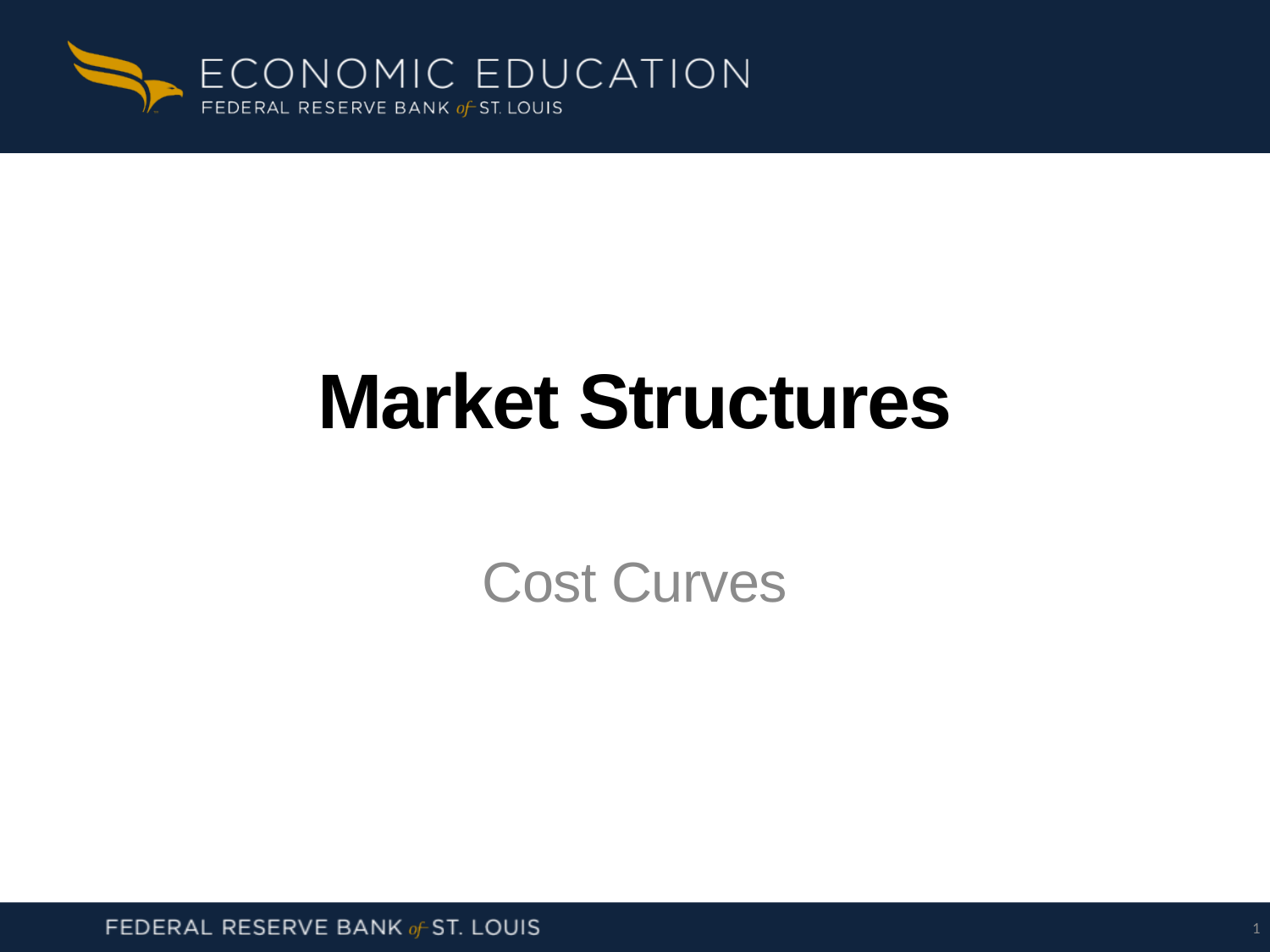

# Market Structures
Cost Curves
Perfect Competition